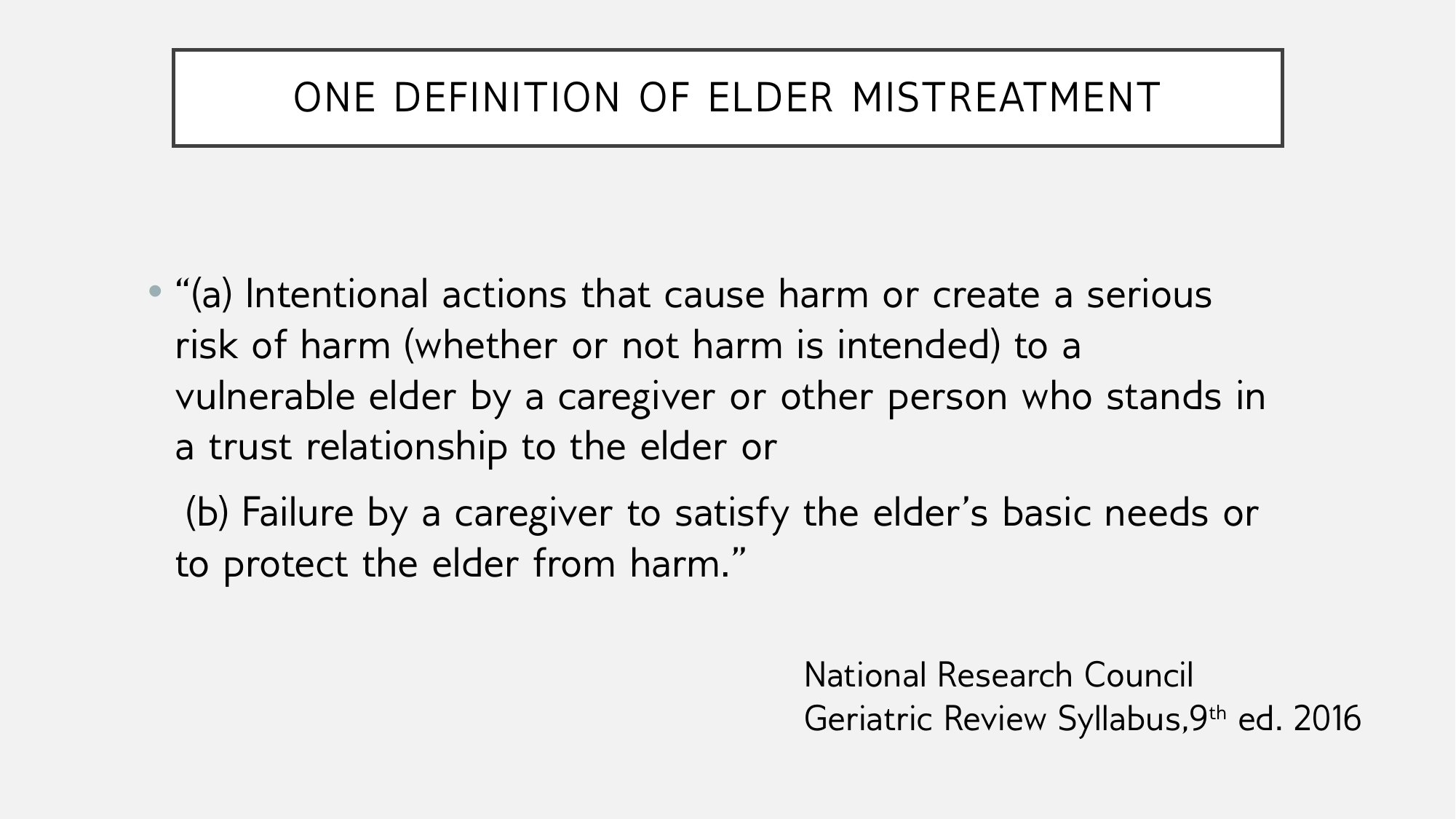

# One Definition of Elder Mistreatment

“(a) Intentional actions that cause harm or create a serious risk of harm (whether or not harm is intended) to a vulnerable elder by a caregiver or other person who stands in a trust relationship to the elder or
   (b) Failure by a caregiver to satisfy the elder’s basic needs or to protect the elder from harm.”

National Research Council
Geriatric Review Syllabus,9th ed. 2016